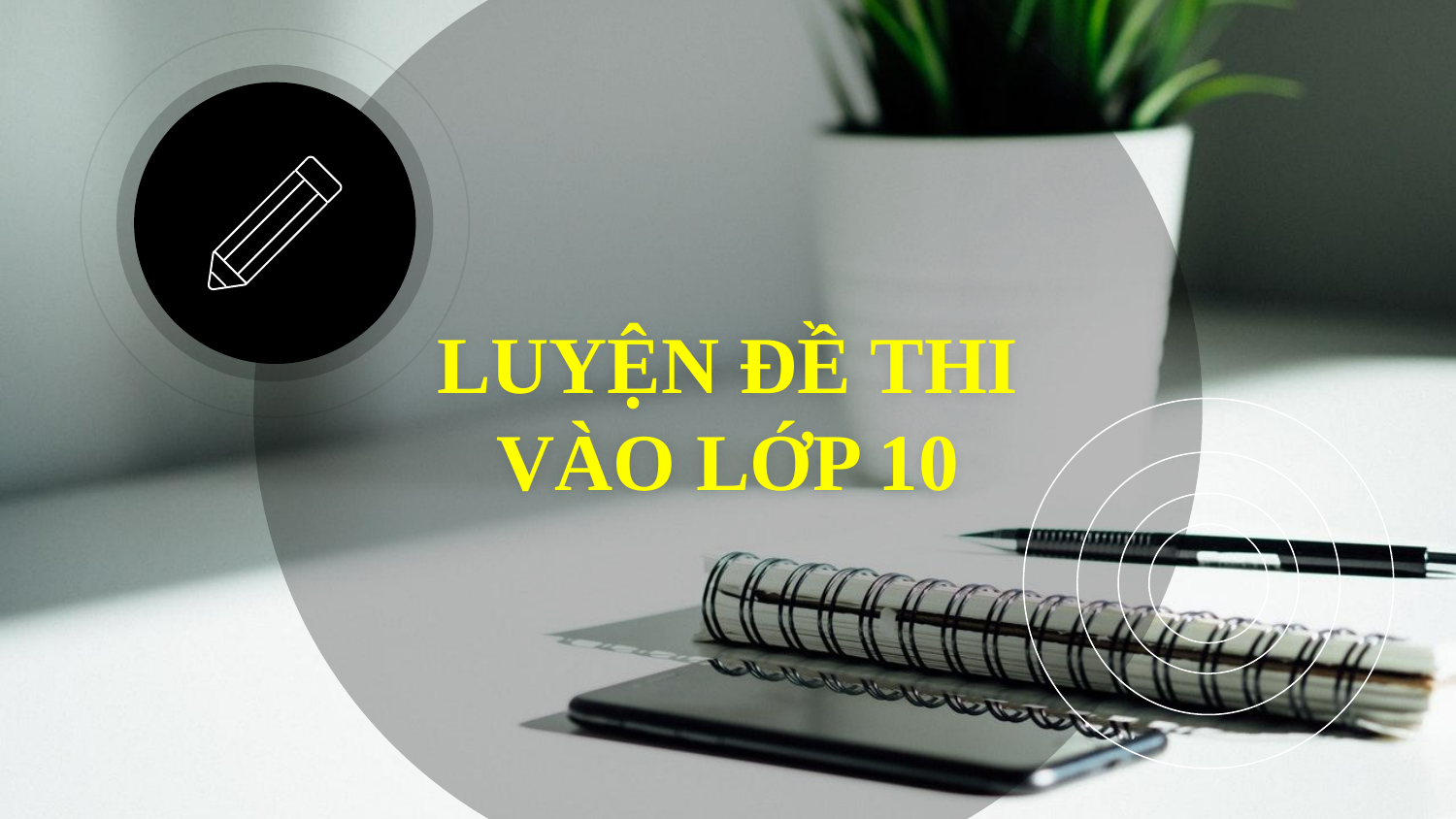

# LUYỆN ĐỀ THI VÀO LỚP 10